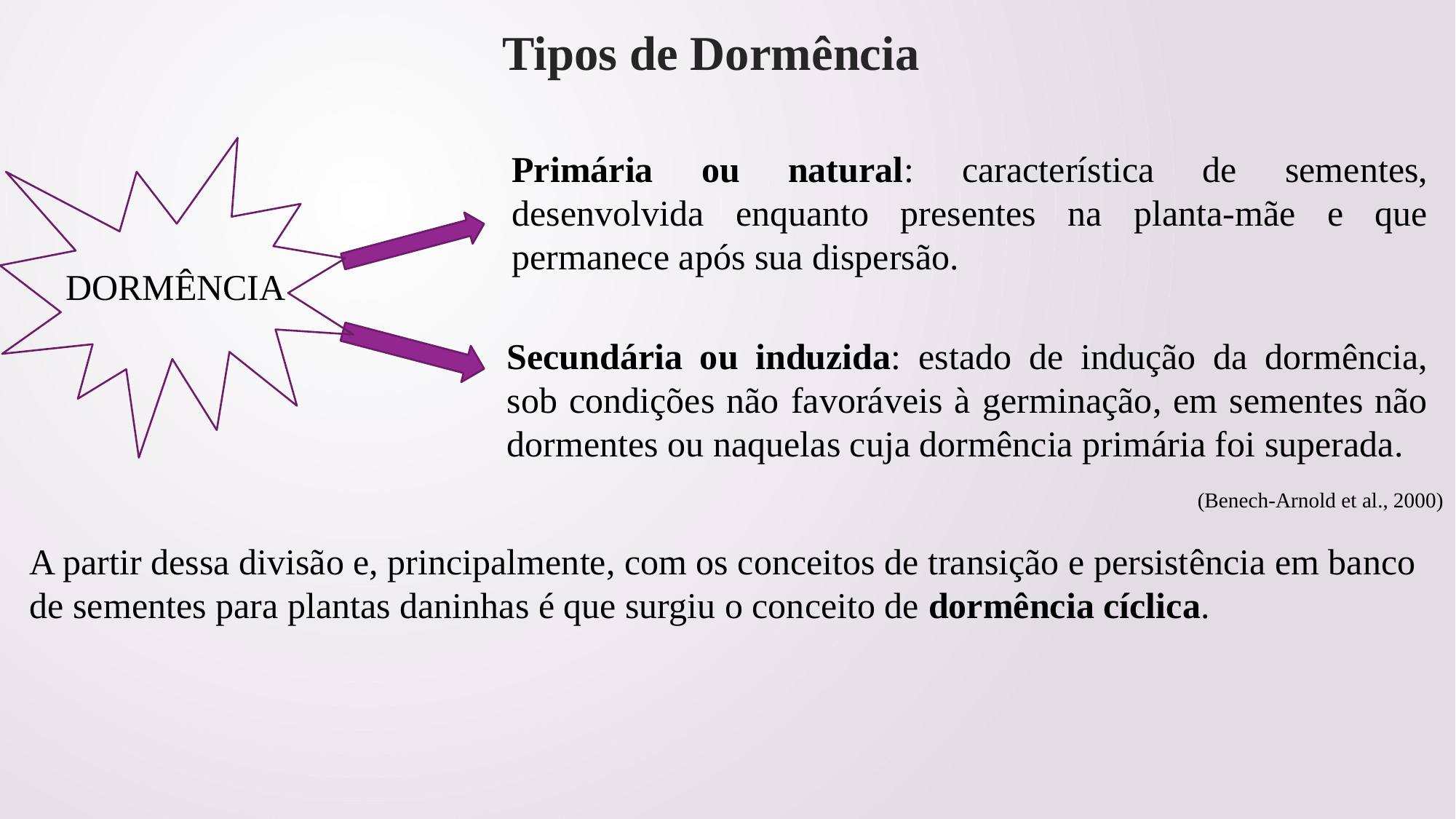

# Tipos de Dormência

Primária ou natural: característica de sementes, desenvolvida enquanto presentes na planta-mãe e que permanece após sua dispersão.

DORMÊNCIA
Secundária ou induzida: estado de indução da dormência, sob condições não favoráveis à germinação, em sementes não dormentes ou naquelas cuja dormência primária foi superada.

(Benech-Arnold et al., 2000)
A partir dessa divisão e, principalmente, com os conceitos de transição e persistência em banco de sementes para plantas daninhas é que surgiu o conceito de dormência cíclica.